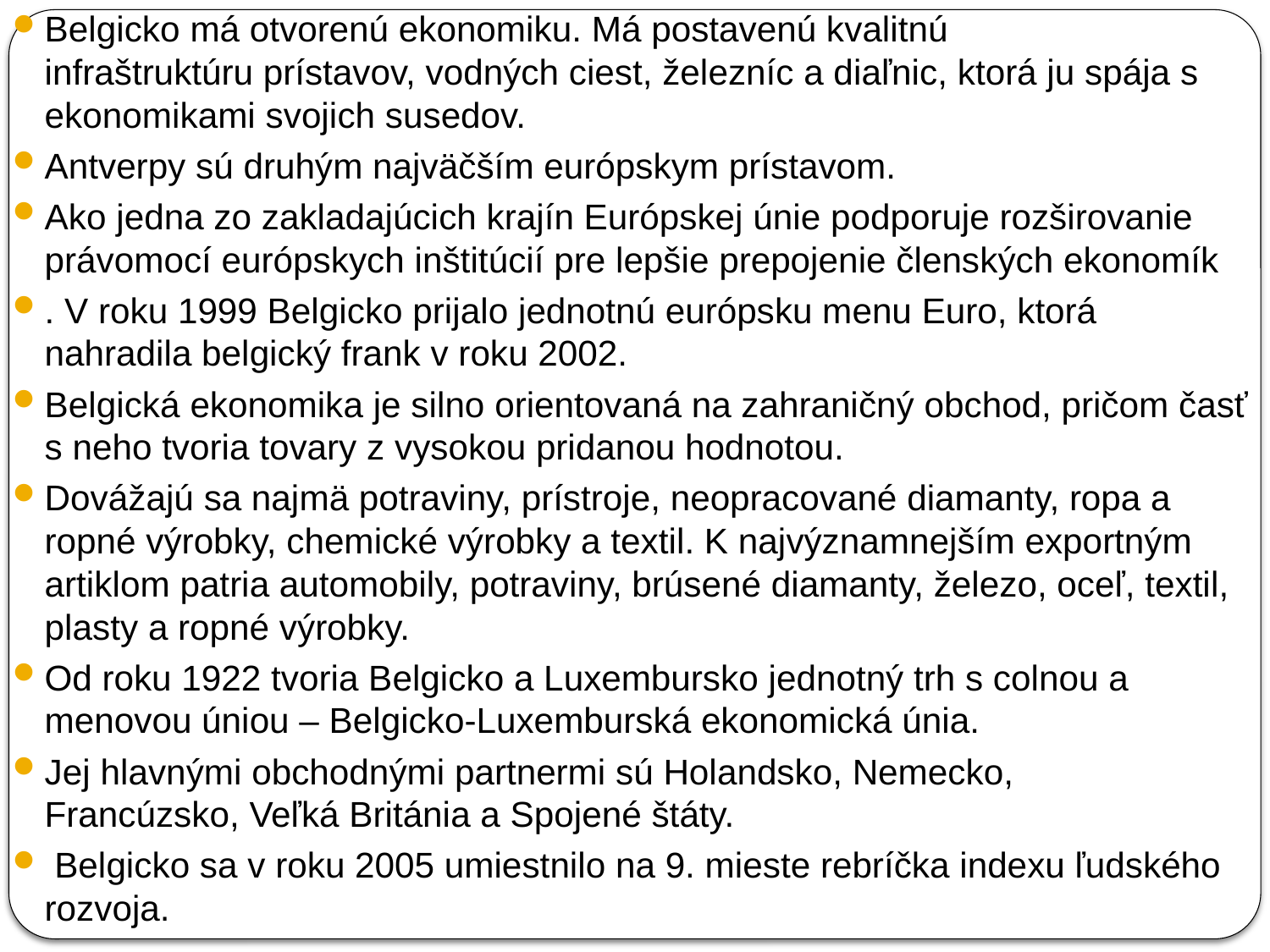

Belgicko má otvorenú ekonomiku. Má postavenú kvalitnú infraštruktúru prístavov, vodných ciest, železníc a diaľnic, ktorá ju spája s ekonomikami svojich susedov.
Antverpy sú druhým najväčším európskym prístavom.
Ako jedna zo zakladajúcich krajín Európskej únie podporuje rozširovanie právomocí európskych inštitúcií pre lepšie prepojenie členských ekonomík
. V roku 1999 Belgicko prijalo jednotnú európsku menu Euro, ktorá nahradila belgický frank v roku 2002.
Belgická ekonomika je silno orientovaná na zahraničný obchod, pričom časť s neho tvoria tovary z vysokou pridanou hodnotou.
Dovážajú sa najmä potraviny, prístroje, neopracované diamanty, ropa a ropné výrobky, chemické výrobky a textil. K najvýznamnejším exportným artiklom patria automobily, potraviny, brúsené diamanty, železo, oceľ, textil, plasty a ropné výrobky.
Od roku 1922 tvoria Belgicko a Luxembursko jednotný trh s colnou a menovou úniou – Belgicko-Luxemburská ekonomická únia.
Jej hlavnými obchodnými partnermi sú Holandsko, Nemecko, Francúzsko, Veľká Británia a Spojené štáty.
 Belgicko sa v roku 2005 umiestnilo na 9. mieste rebríčka indexu ľudského rozvoja.